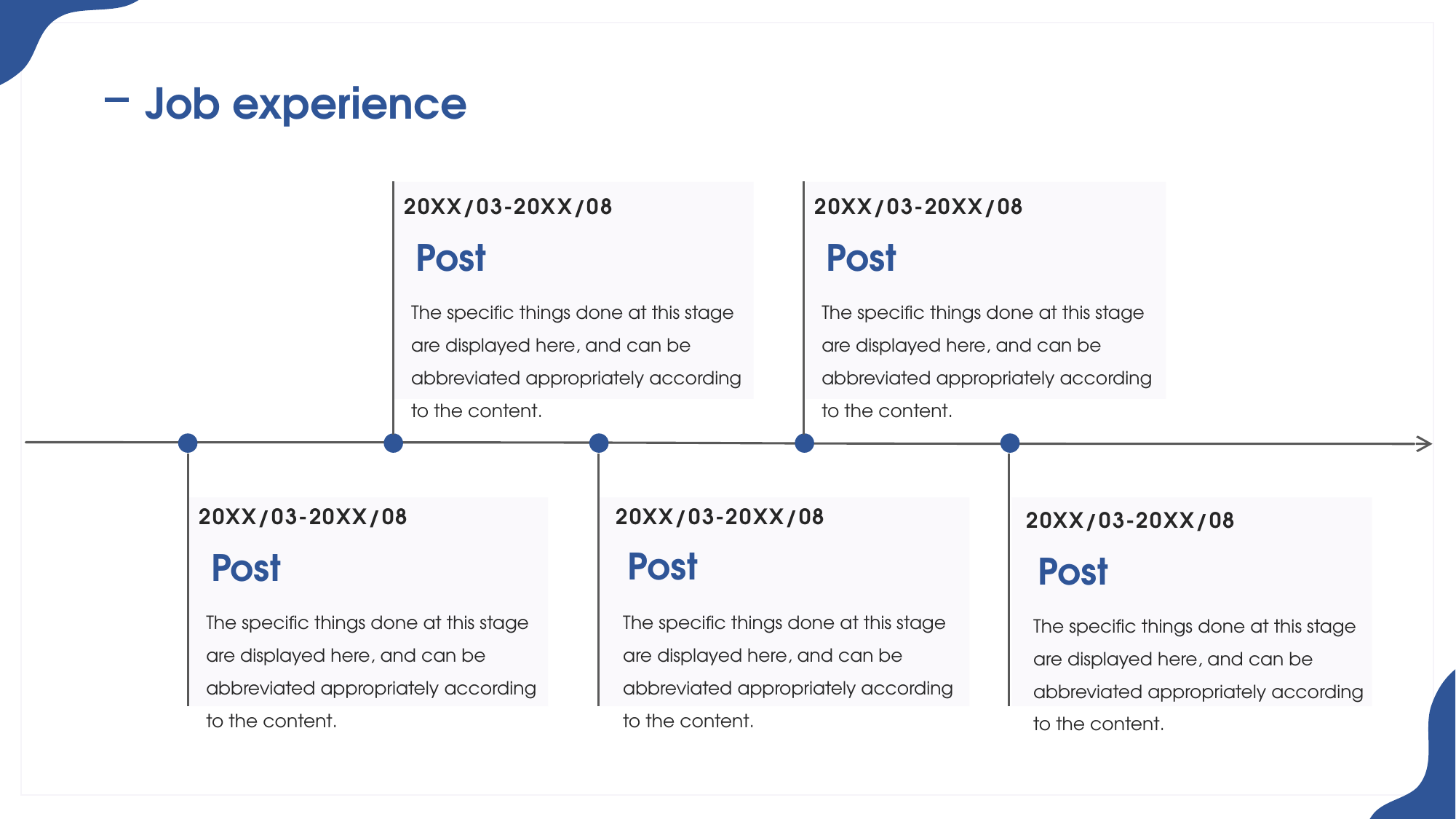

Job experience

20XX/03-20XX/08
20XX/03-20XX/08
Post
Post
The specific things done at this stage are displayed here, and can be abbreviated appropriately according to the content.
The specific things done at this stage are displayed here, and can be abbreviated appropriately according to the content.

20XX/03-20XX/08
20XX/03-20XX/08
20XX/03-20XX/08
Post
Post
Post
The specific things done at this stage are displayed here, and can be abbreviated appropriately according to the content.
The specific things done at this stage are displayed here, and can be abbreviated appropriately according to the content.
The specific things done at this stage are displayed here, and can be abbreviated appropriately according to the content.